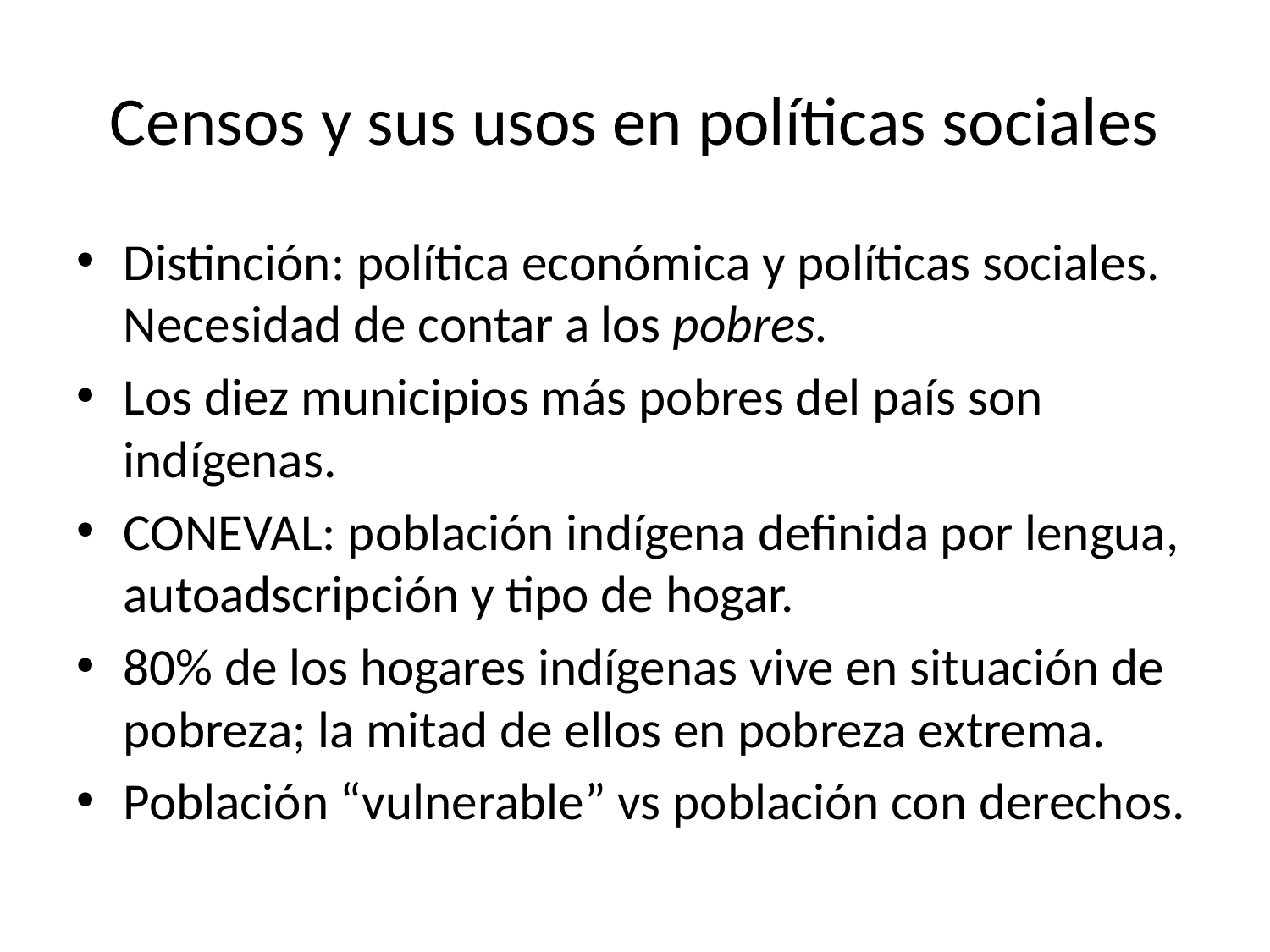

# Censos y sus usos en políticas sociales
Distinción: política económica y políticas sociales. Necesidad de contar a los pobres.
Los diez municipios más pobres del país son indígenas.
CONEVAL: población indígena definida por lengua, autoadscripción y tipo de hogar.
80% de los hogares indígenas vive en situación de pobreza; la mitad de ellos en pobreza extrema.
Población “vulnerable” vs población con derechos.